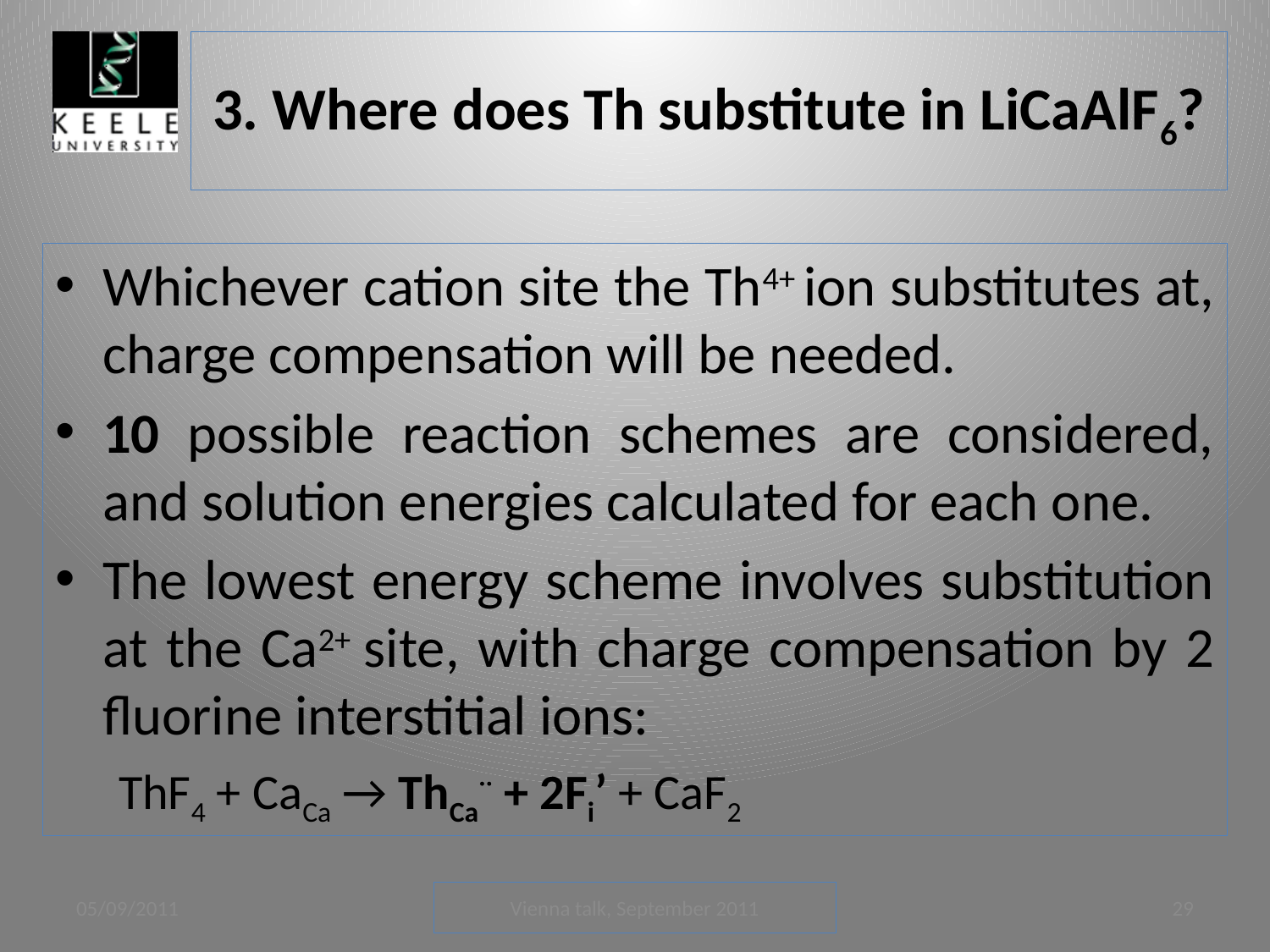

# 3. Where does Th substitute in LiCaAlF6?
Whichever cation site the Th4+ ion substitutes at, charge compensation will be needed.
10 possible reaction schemes are considered, and solution energies calculated for each one.
The lowest energy scheme involves substitution at the Ca2+ site, with charge compensation by 2 fluorine interstitial ions:
ThF4 + CaCa → ThCa.. + 2Fi’ + CaF2
05/09/2011
Vienna talk, September 2011
29